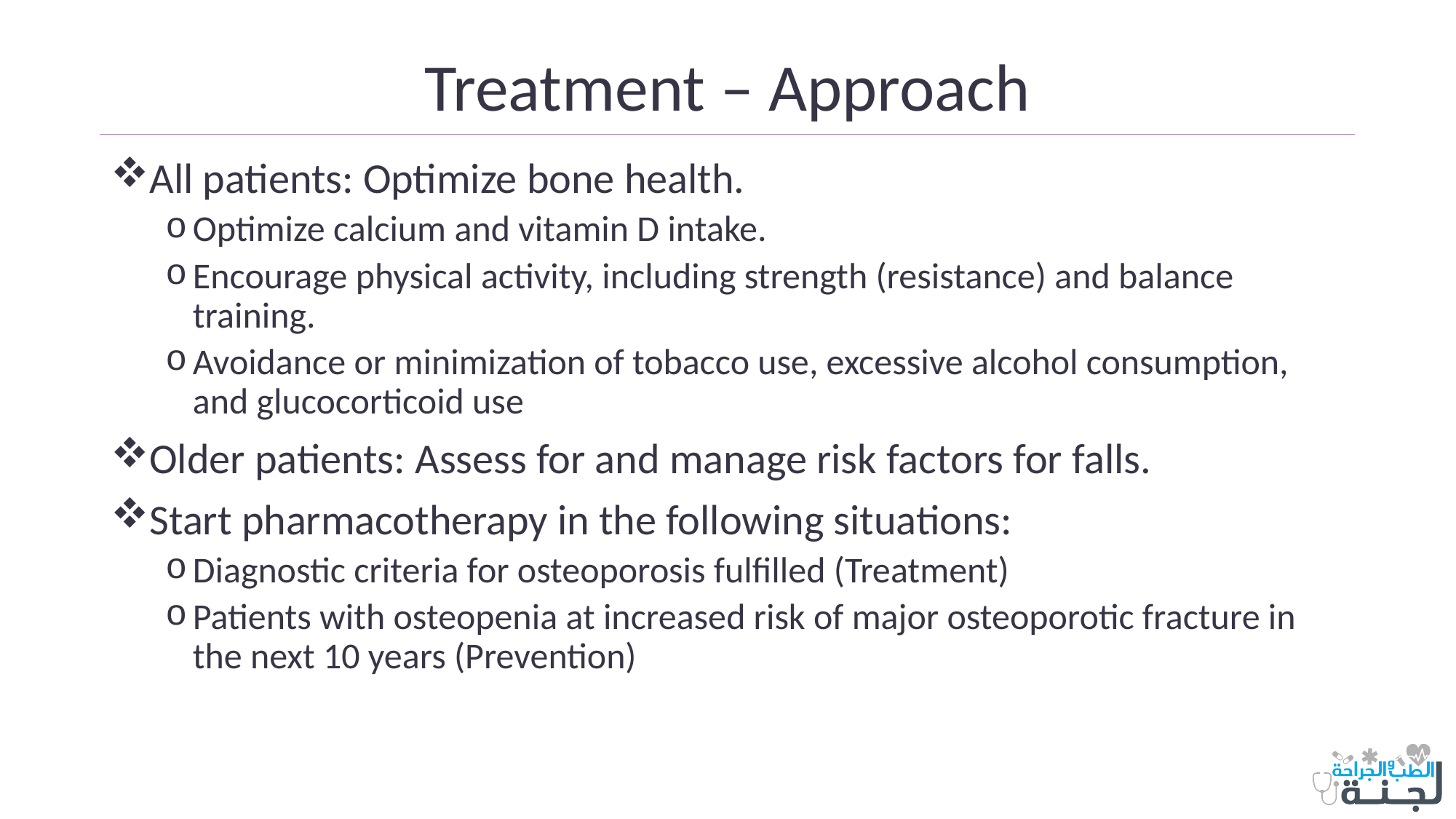

# Treatment – Approach
All patients: Optimize bone health.
Optimize calcium and vitamin D intake.
Encourage physical activity, including strength (resistance) and balance training.
Avoidance or minimization of tobacco use, excessive alcohol consumption, and glucocorticoid use
Older patients: Assess for and manage risk factors for falls.
Start pharmacotherapy in the following situations:
Diagnostic criteria for osteoporosis fulfilled (Treatment)
Patients with osteopenia at increased risk of major osteoporotic fracture in the next 10 years (Prevention)